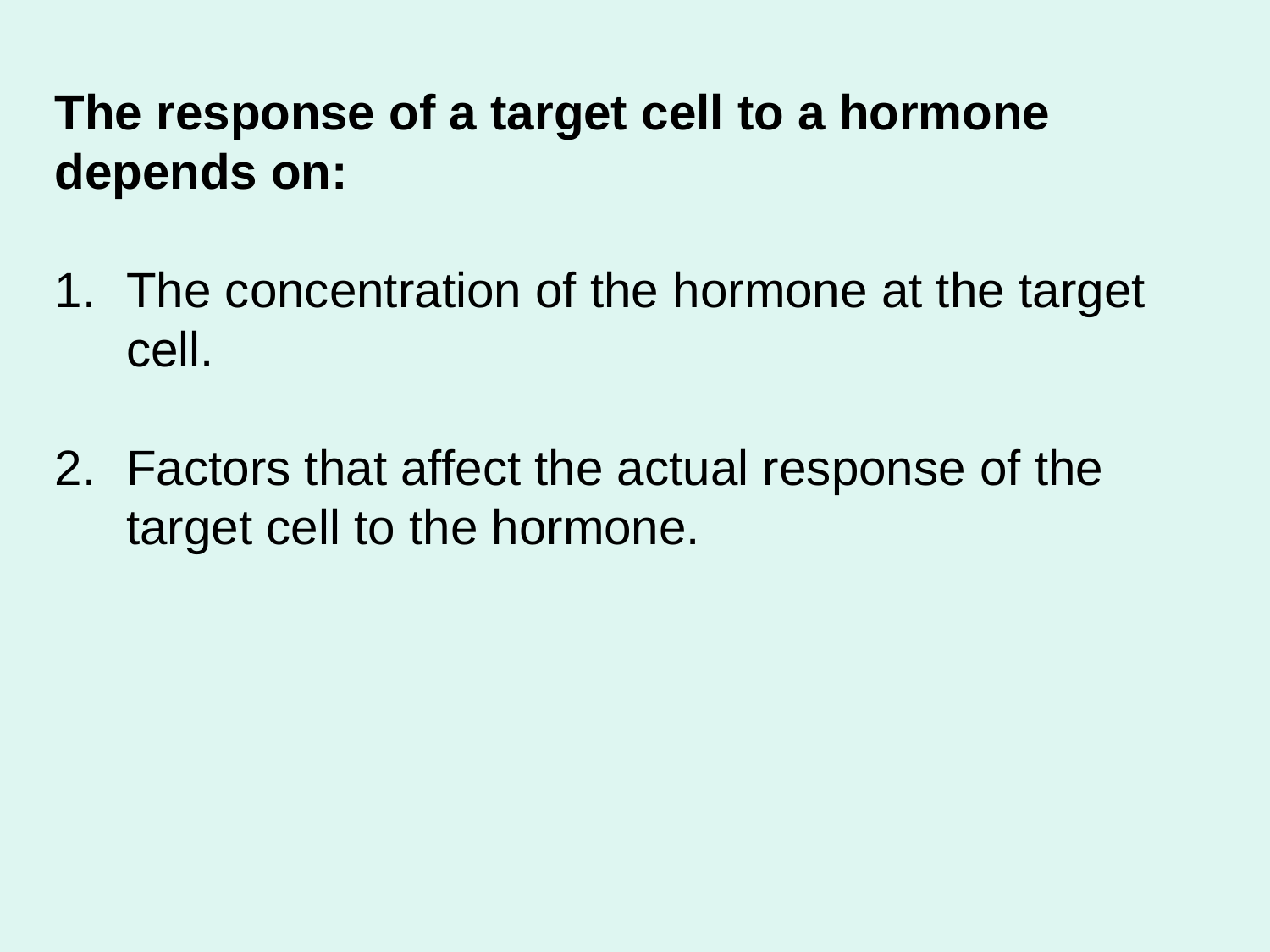

The response of a target cell to a hormone depends on:

The concentration of the hormone at the target cell.

Factors that affect the actual response of the target cell to the hormone.